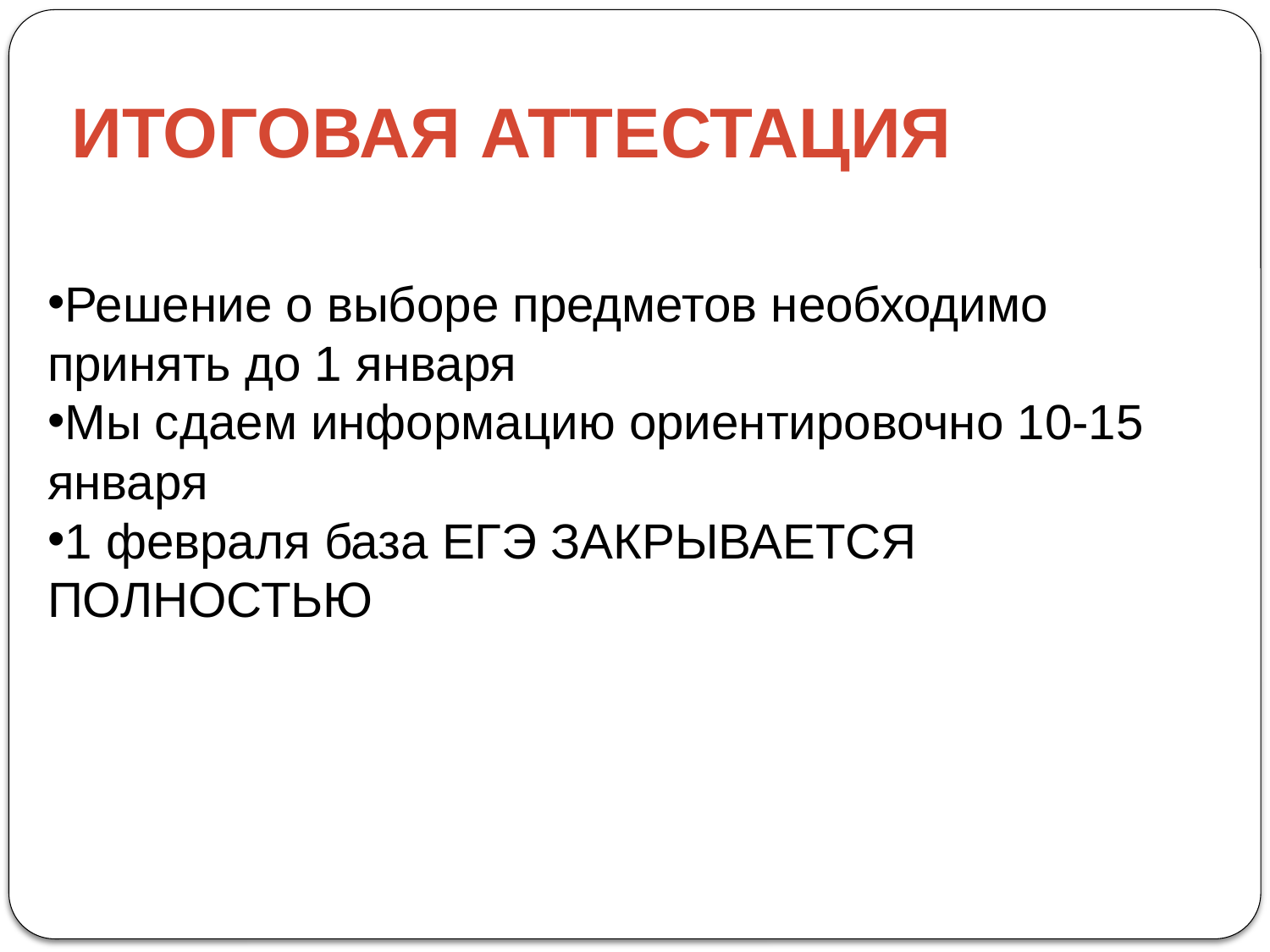

Итоговая аттестация
Решение о выборе предметов необходимо принять до 1 января
Мы сдаем информацию ориентировочно 10-15 января
1 февраля база ЕГЭ ЗАКРЫВАЕТСЯ ПОЛНОСТЬЮ